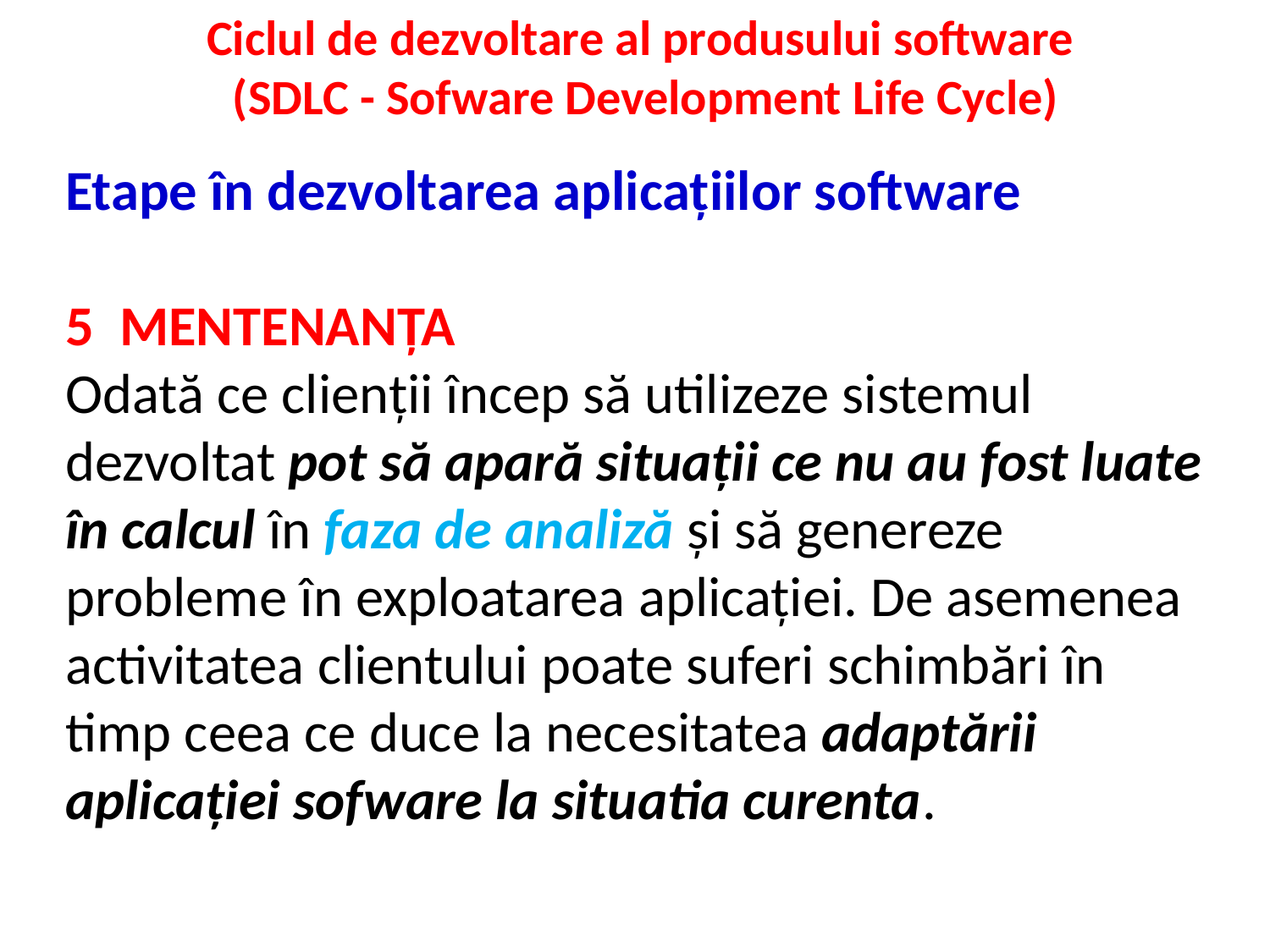

Ciclul de dezvoltare al produsului software
(SDLC - Sofware Development Life Cycle)
Etape în dezvoltarea aplicațiilor software

5  MENTENANȚA
Odată ce clienții încep să utilizeze sistemul dezvoltat pot să apară situații ce nu au fost luate în calcul în faza de analiză și să genereze probleme în exploatarea aplicației. De asemenea activitatea clientului poate suferi schimbări în timp ceea ce duce la necesitatea adaptării aplicației sofware la situatia curenta.